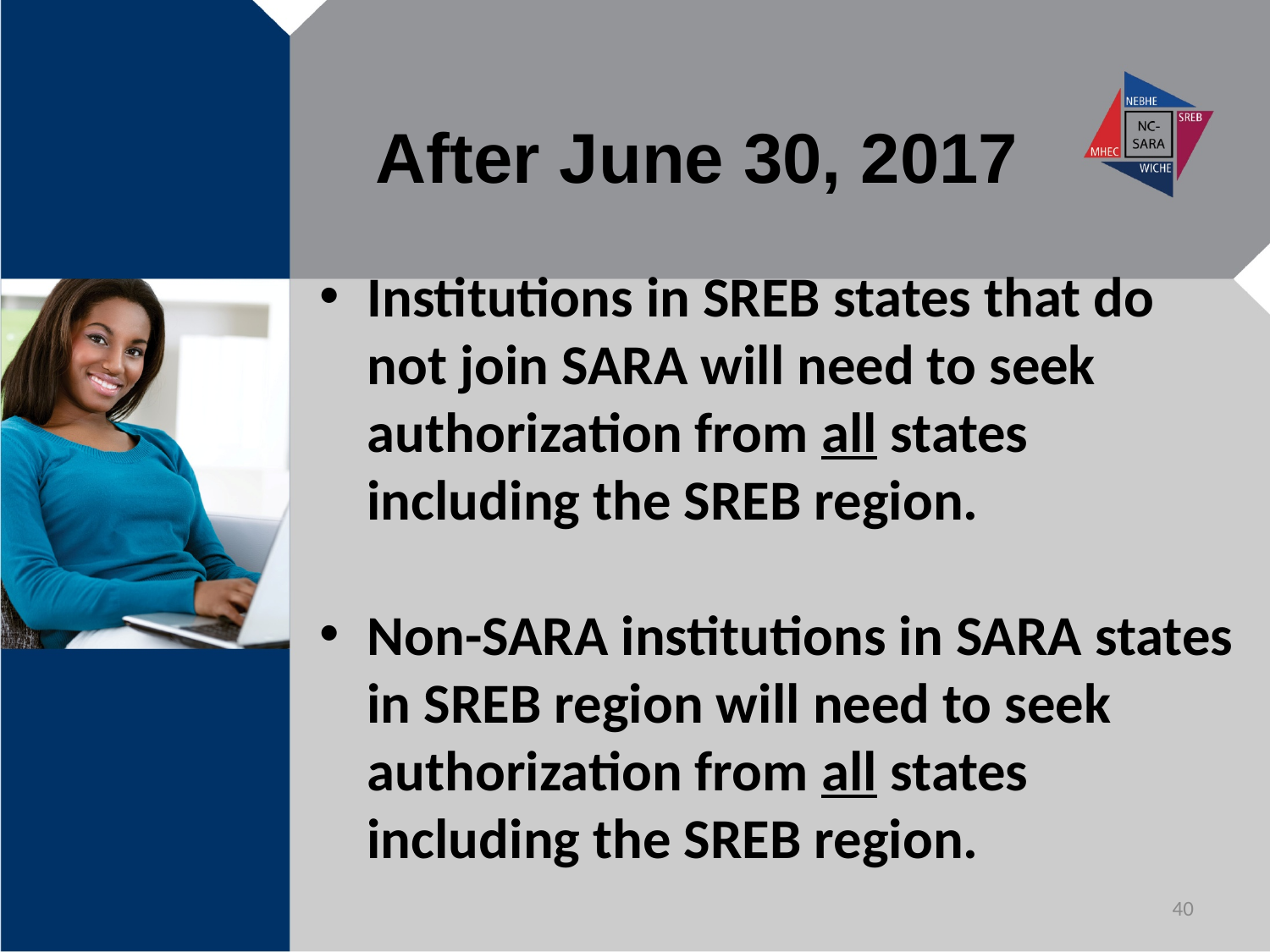

# After June 30, 2017
Institutions in SREB states that do not join SARA will need to seek authorization from all states including the SREB region.

Non-SARA institutions in SARA states in SREB region will need to seek authorization from all states including the SREB region.

40